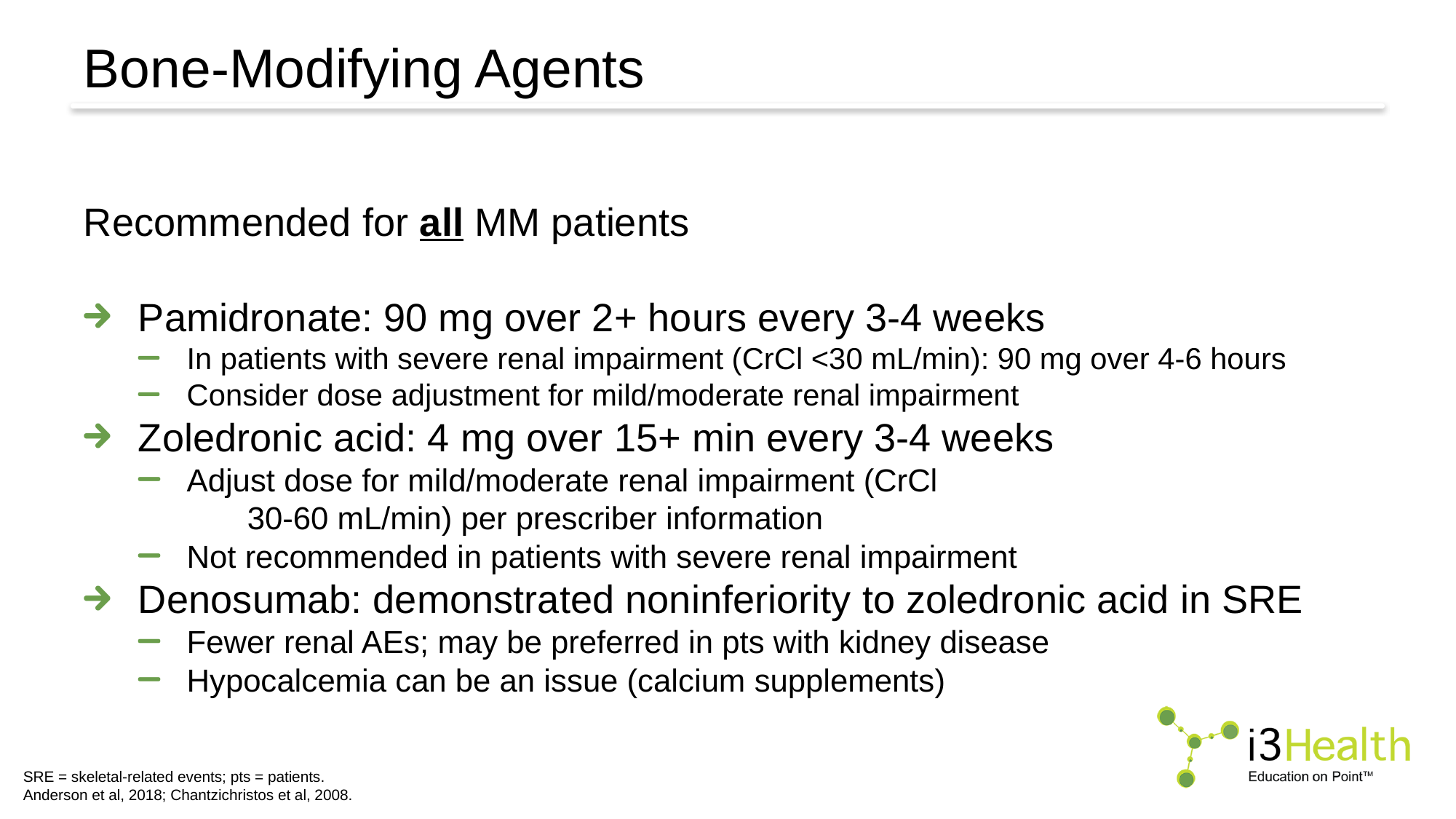

# Bone-Modifying Agents
Recommended for all MM patients

Pamidronate: 90 mg over 2+ hours every 3-4 weeks
In patients with severe renal impairment (CrCl <30 mL/min): 90 mg over 4-6 hours
Consider dose adjustment for mild/moderate renal impairment
Zoledronic acid: 4 mg over 15+ min every 3-4 weeks
Adjust dose for mild/moderate renal impairment (CrCl
	30-60 mL/min) per prescriber information
Not recommended in patients with severe renal impairment
Denosumab: demonstrated noninferiority to zoledronic acid in SRE
Fewer renal AEs; may be preferred in pts with kidney disease
Hypocalcemia can be an issue (calcium supplements)

SRE = skeletal-related events; pts = patients.
Anderson et al, 2018; Chantzichristos et al, 2008.